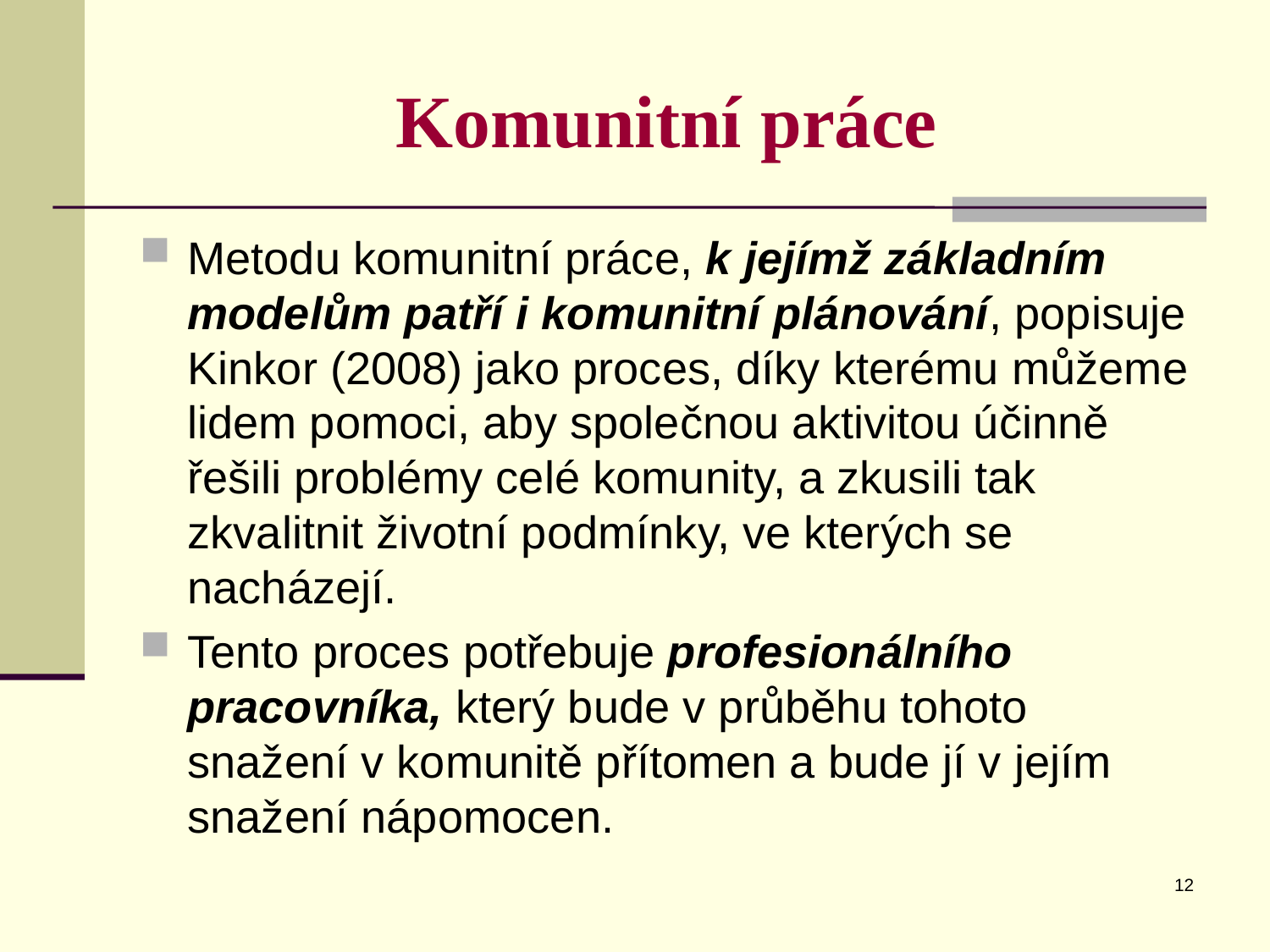

# Komunitní práce
Metodu komunitní práce, k jejímž základním modelům patří i komunitní plánování, popisuje Kinkor (2008) jako proces, díky kterému můžeme lidem pomoci, aby společnou aktivitou účinně řešili problémy celé komunity, a zkusili tak zkvalitnit životní podmínky, ve kterých se nacházejí.
Tento proces potřebuje profesionálního pracovníka, který bude v průběhu tohoto snažení v komunitě přítomen a bude jí v jejím snažení nápomocen.

12